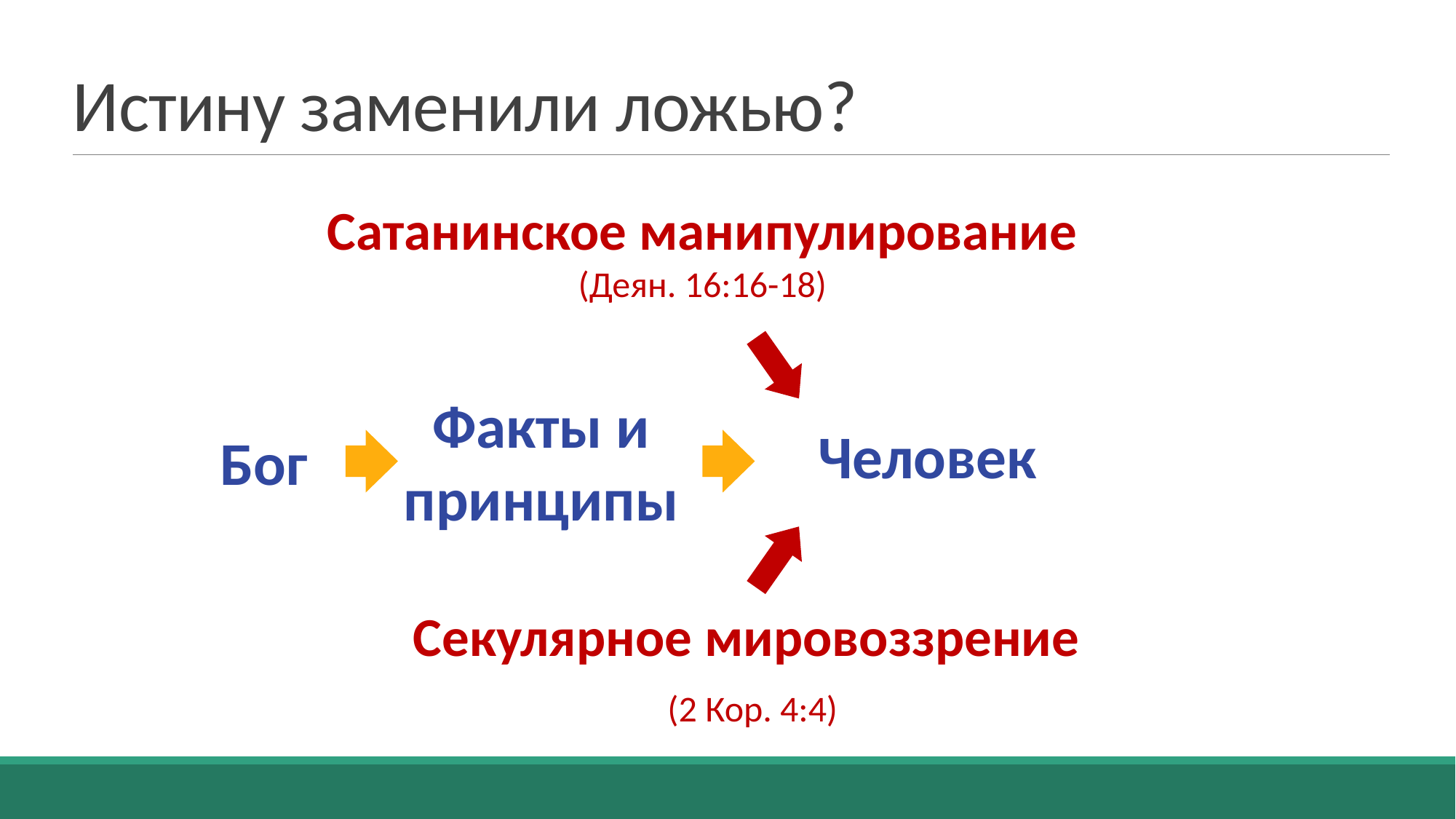

# Истину заменили ложью?
Сатанинское манипулирование (Деян. 16:16-18)

Факты и принципы
Человек
Бог

Секулярное мировоззрение
(2 Кор. 4:4)